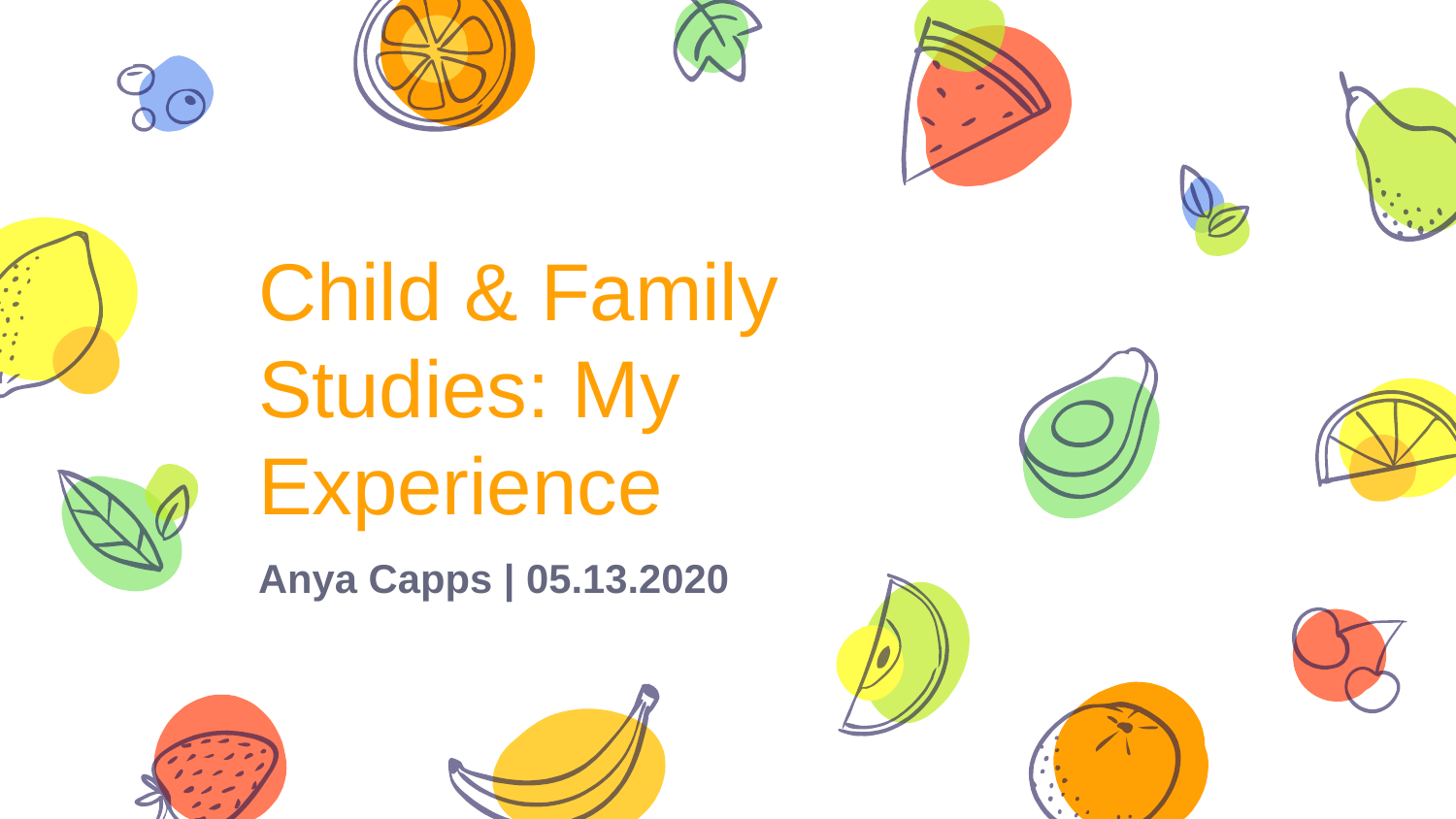

# Child & Family Studies: My Experience
Anya Capps | 05.13.2020